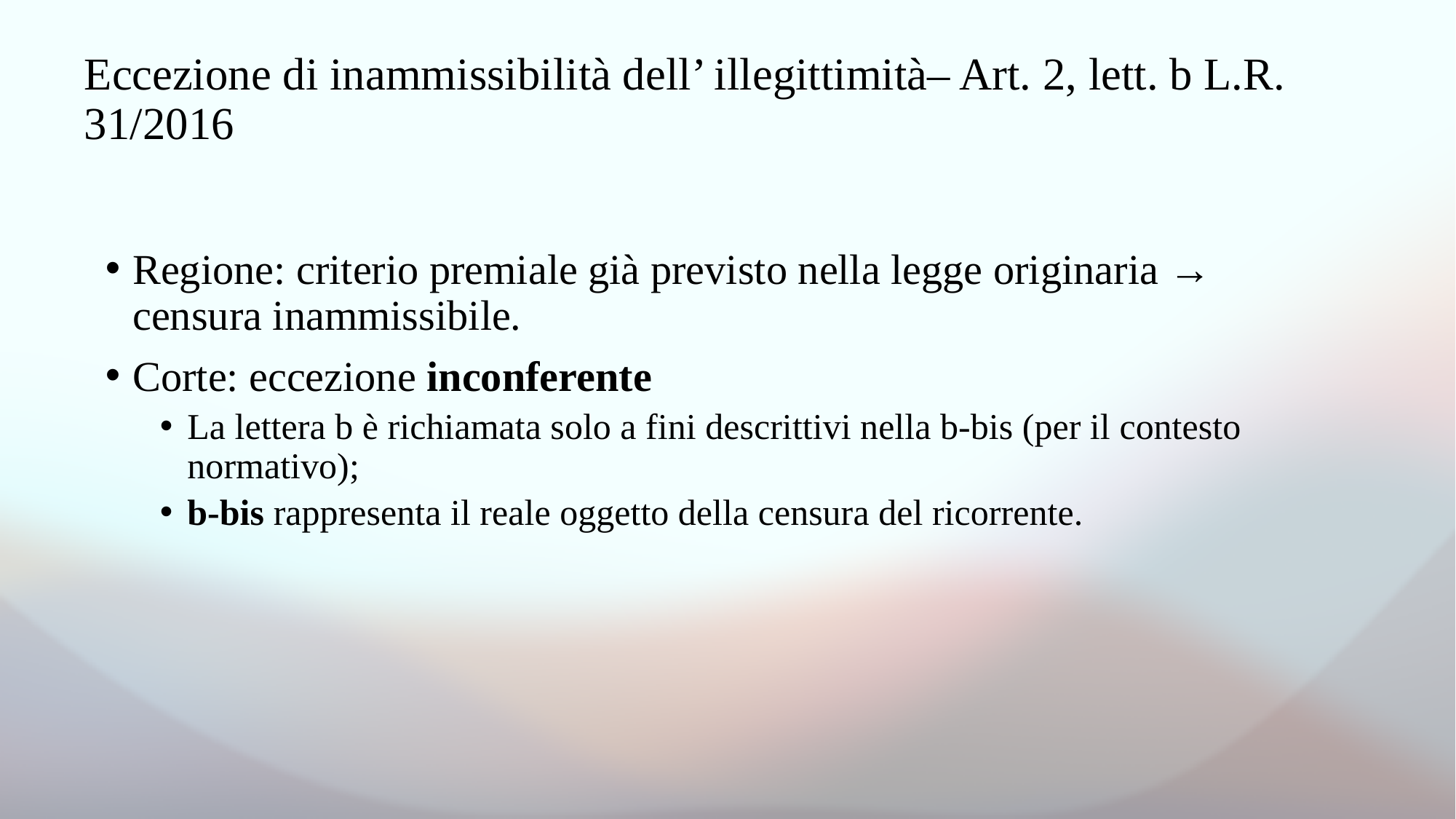

# Eccezione di inammissibilità dell’ illegittimità– Art. 2, lett. b L.R. 31/2016
Regione: criterio premiale già previsto nella legge originaria → censura inammissibile.
Corte: eccezione inconferente
La lettera b è richiamata solo a fini descrittivi nella b-bis (per il contesto normativo);
b-bis rappresenta il reale oggetto della censura del ricorrente.